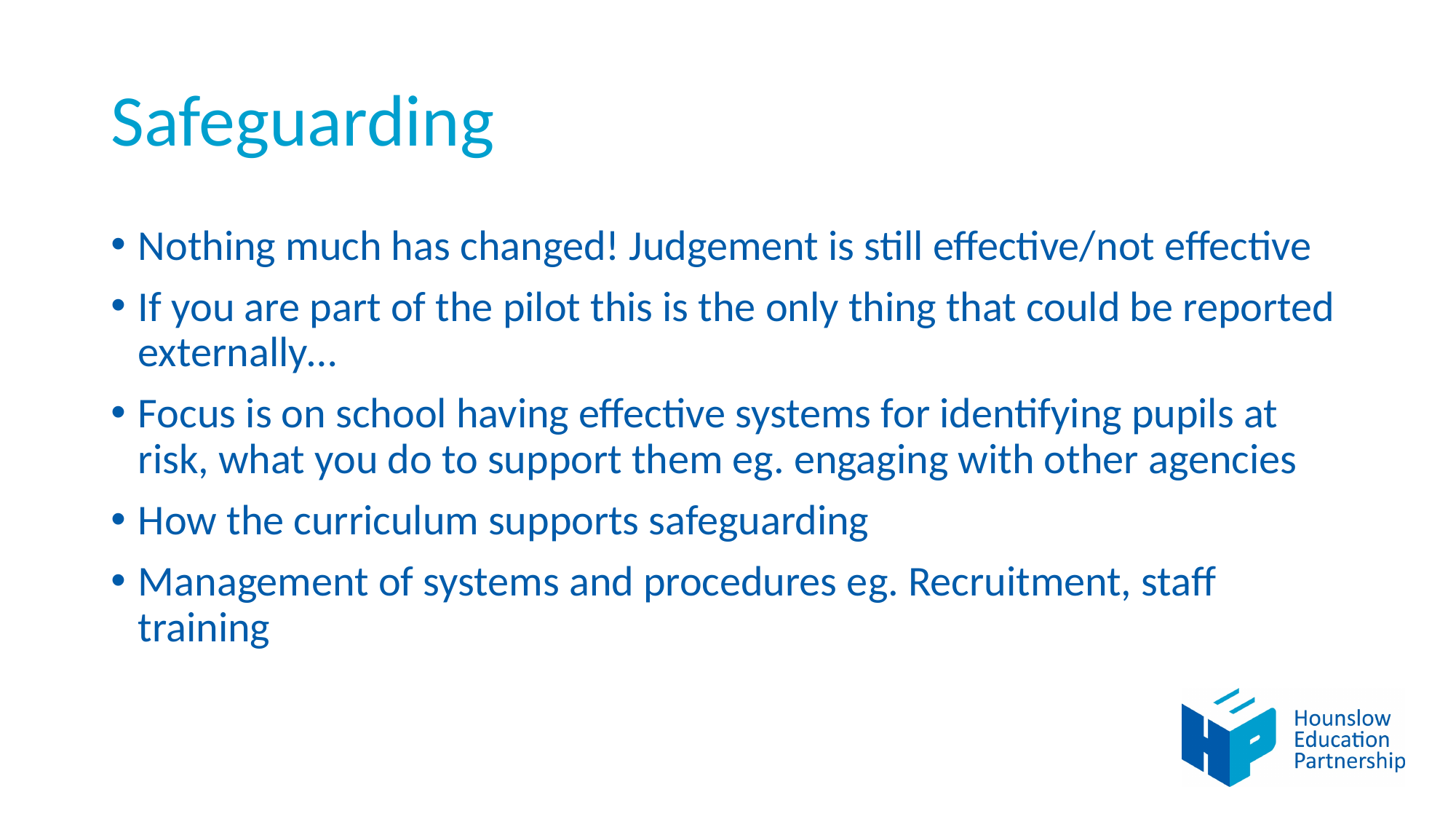

# Safeguarding
Nothing much has changed! Judgement is still effective/not effective
If you are part of the pilot this is the only thing that could be reported externally…
Focus is on school having effective systems for identifying pupils at risk, what you do to support them eg. engaging with other agencies
How the curriculum supports safeguarding
Management of systems and procedures eg. Recruitment, staff training